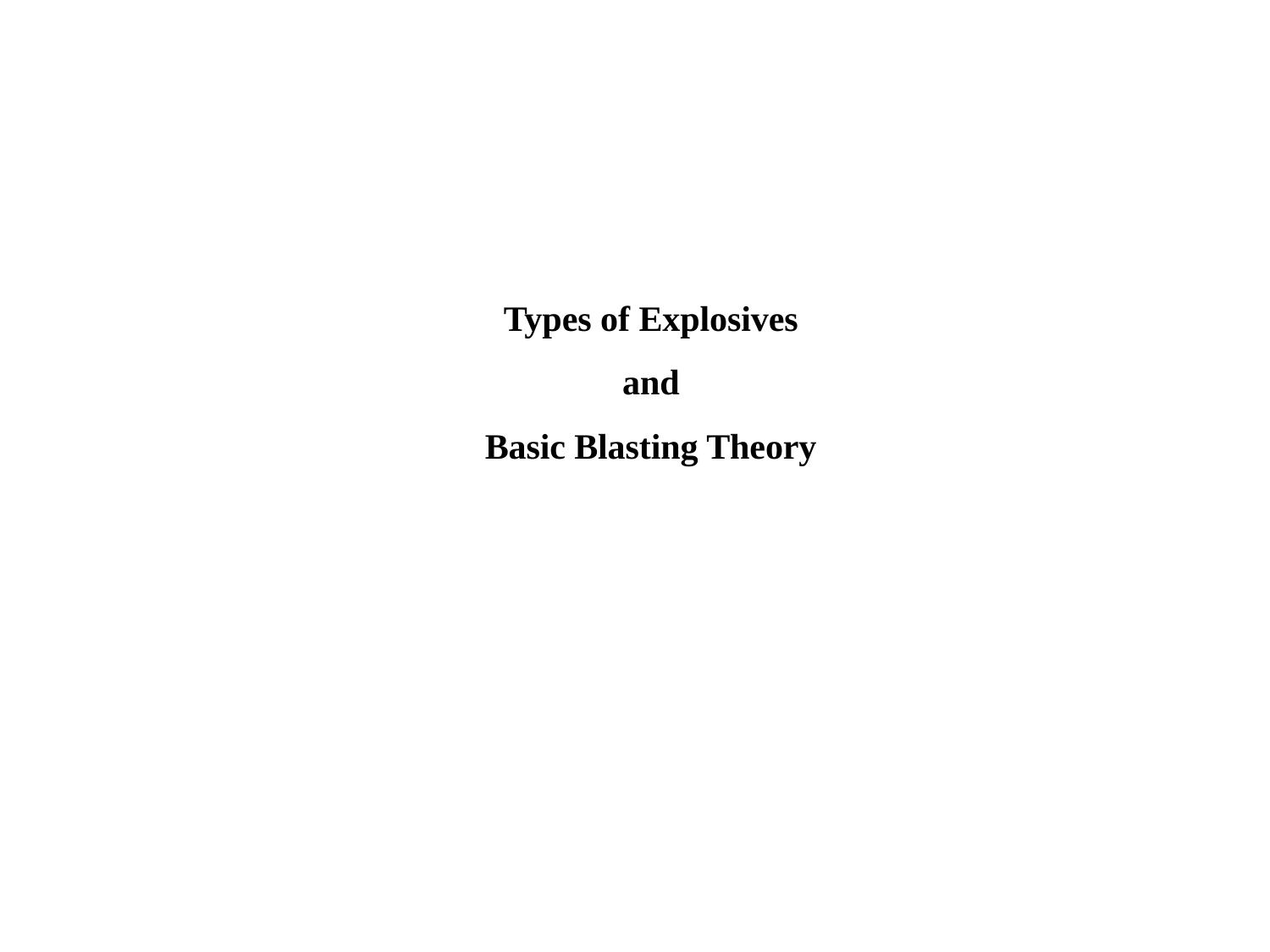

# Types of Explosives and Basic Blasting Theory